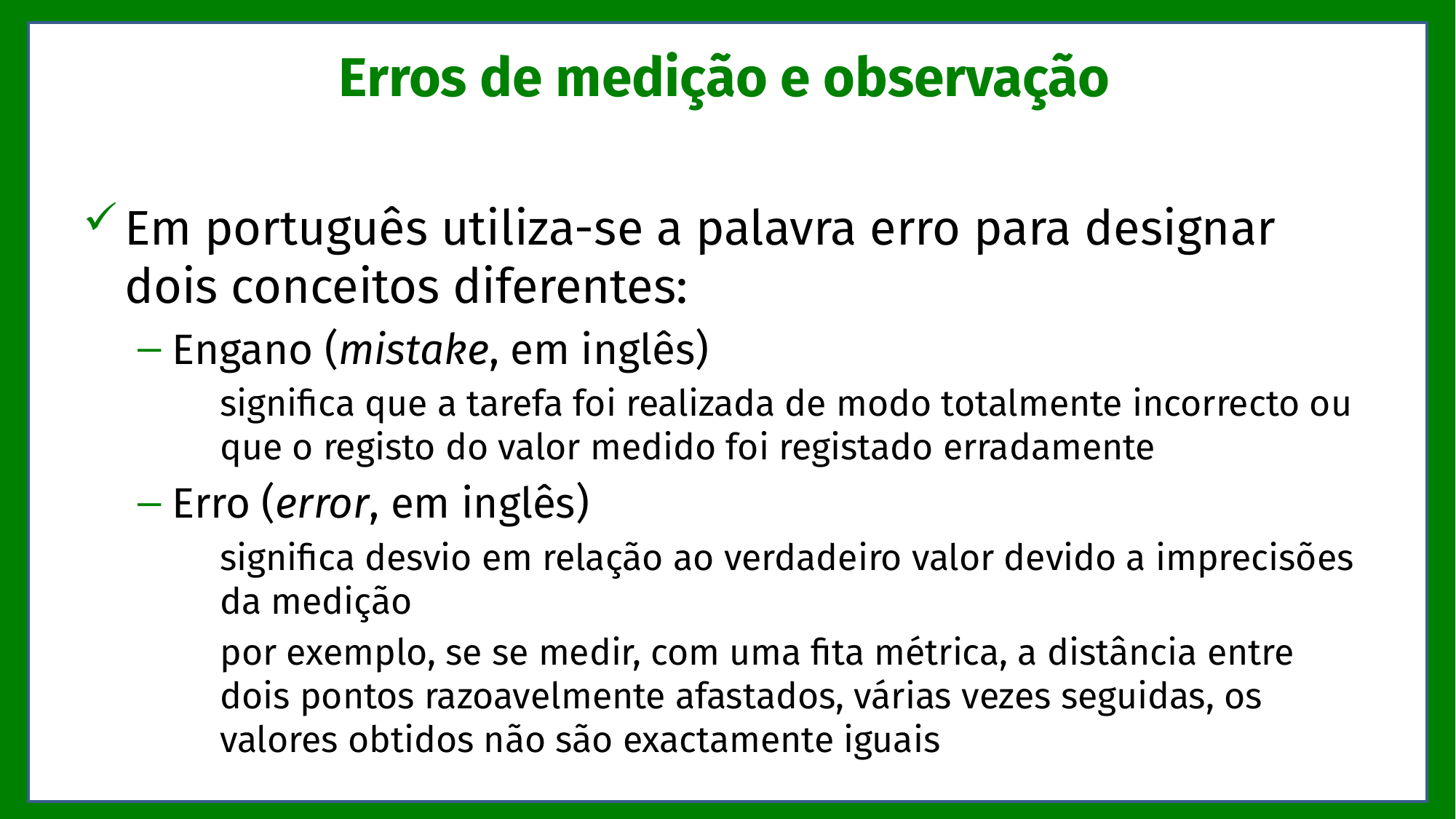

# Erros de medição e observação
Em português utiliza-se a palavra erro para designar dois conceitos diferentes:
Engano (mistake, em inglês)
	significa que a tarefa foi realizada de modo totalmente incorrecto ou que o registo do valor medido foi registado erradamente
Erro (error, em inglês)
	significa desvio em relação ao verdadeiro valor devido a imprecisões da medição
	por exemplo, se se medir, com uma fita métrica, a distância entre dois pontos razoavelmente afastados, várias vezes seguidas, os valores obtidos não são exactamente iguais